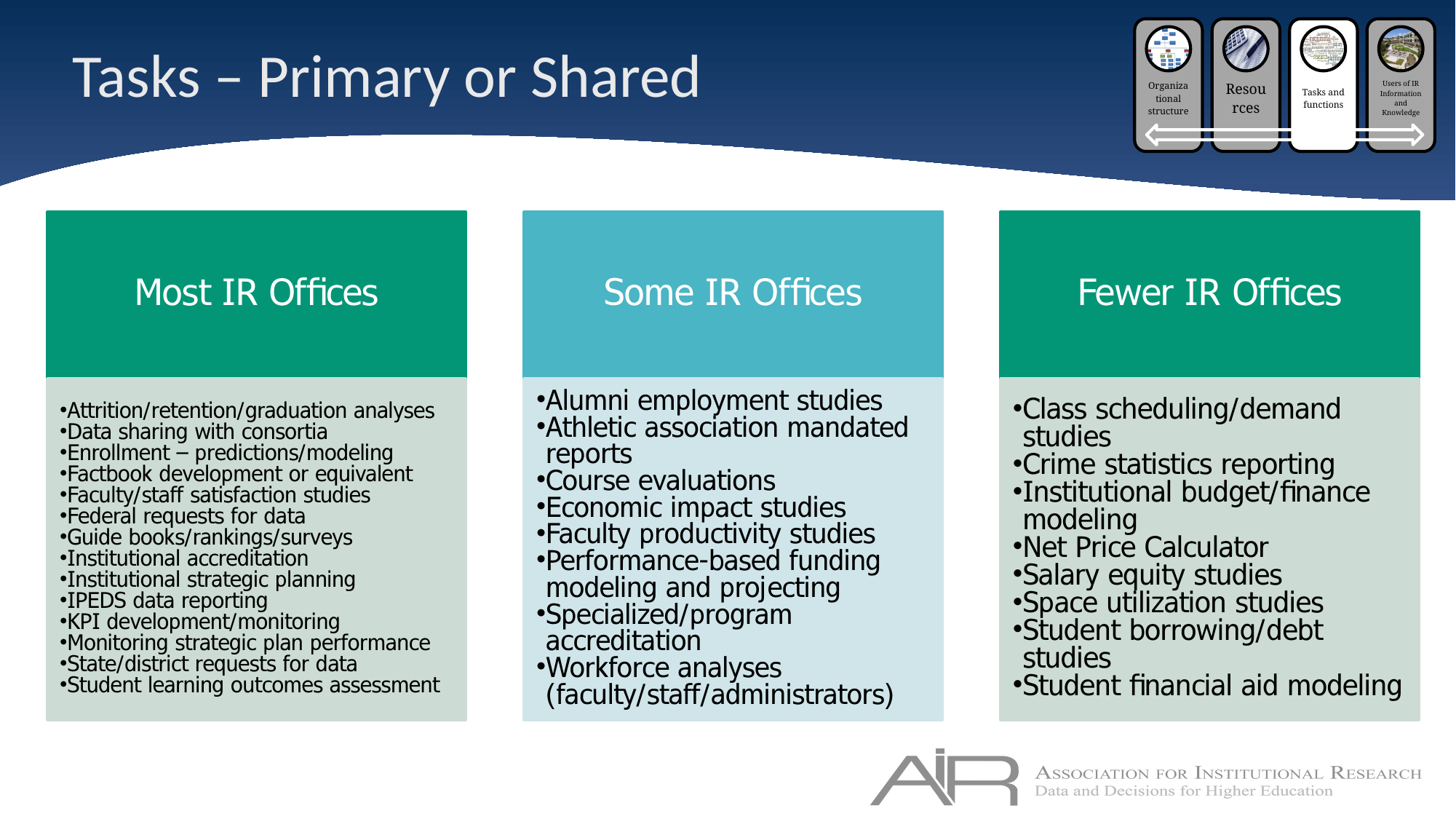

# Tasks – Primary or Shared
Organizational structure
Resources
Tasks and
functions
Users of IR Information and Knowledge
Most IR Offices
Some IR Offices
Fewer IR Offices
Attrition/retention/graduation analyses
Alumni employment studies
Class scheduling/demand studies
Data sharing with consortia
Enrollment – predictions/modeling
Factbook development or equivalent
Faculty/staff satisfaction studies
Federal requests for data
Guide books/rankings/surveys
Institutional accreditation
Institutional strategic planning
IPEDS data reporting
KPI development/monitoring
Monitoring strategic plan performance
State/district requests for data
Student learning outcomes assessment
Athletic association mandated reports
Course evaluations
Economic impact studies
Faculty productivity studies
Performance-based funding modeling and projecting
Specialized/program accreditation
Workforce analyses (faculty/staff/administrators)
Crime statistics reporting
Institutional budget/finance modeling
Net Price Calculator
Salary equity studies
Space utilization studies
Student borrowing/debt studies
Student financial aid modeling